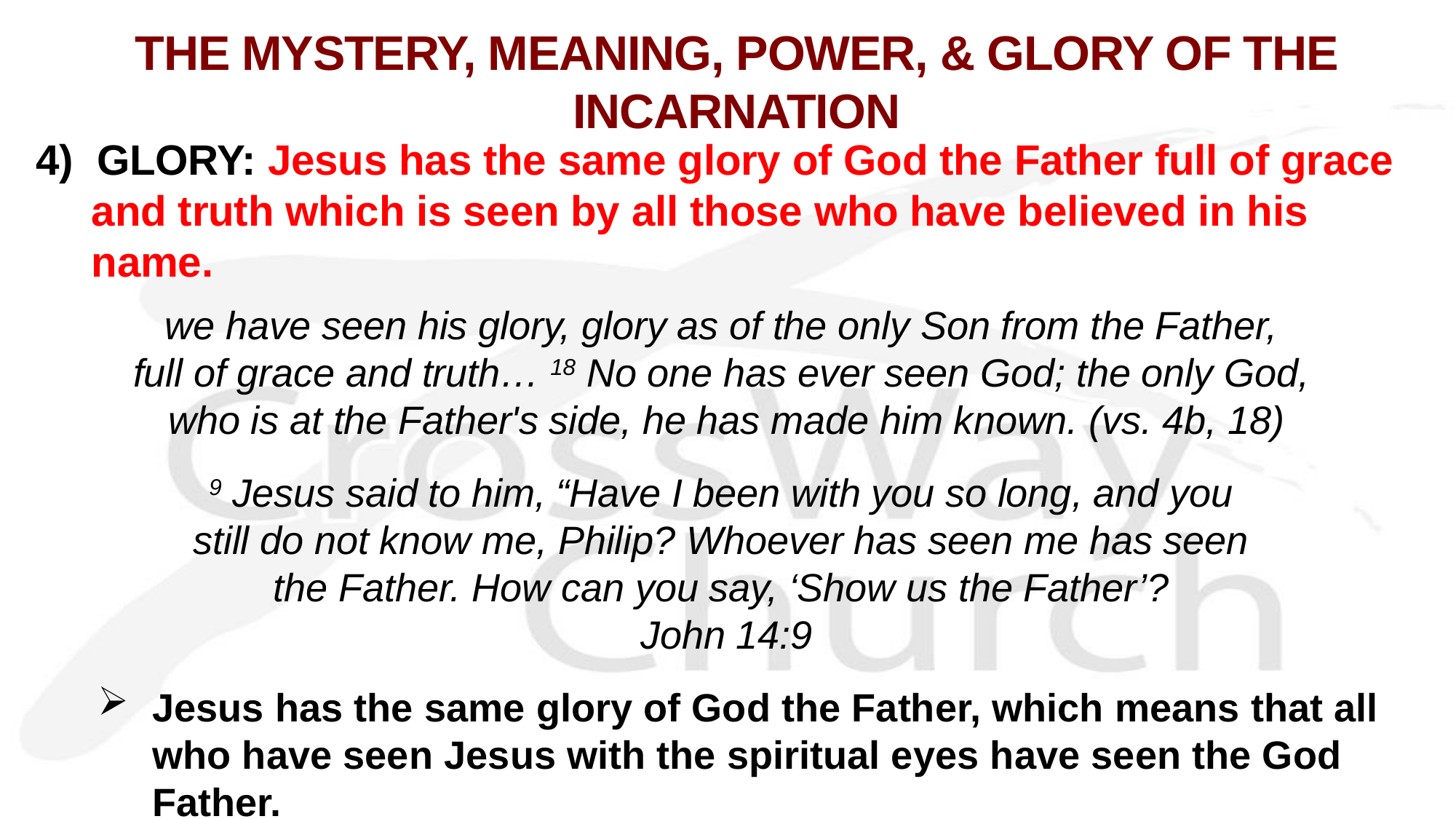

# THE MYSTERY, MEANING, POWER, & GLORY OF THE INCARNATION
4)  GLORY: Jesus has the same glory of God the Father full of grace and truth which is seen by all those who have believed in his name.

we have seen his glory, glory as of the only Son from the Father,
full of grace and truth… 18 No one has ever seen God; the only God, 
who is at the Father's side, he has made him known. (vs. 4b, 18)

9 Jesus said to him, “Have I been with you so long, and you
still do not know me, Philip? Whoever has seen me has seen
the Father. How can you say, ‘Show us the Father’?
John 14:9

Jesus has the same glory of God the Father, which means that all who have seen Jesus with the spiritual eyes have seen the God Father.